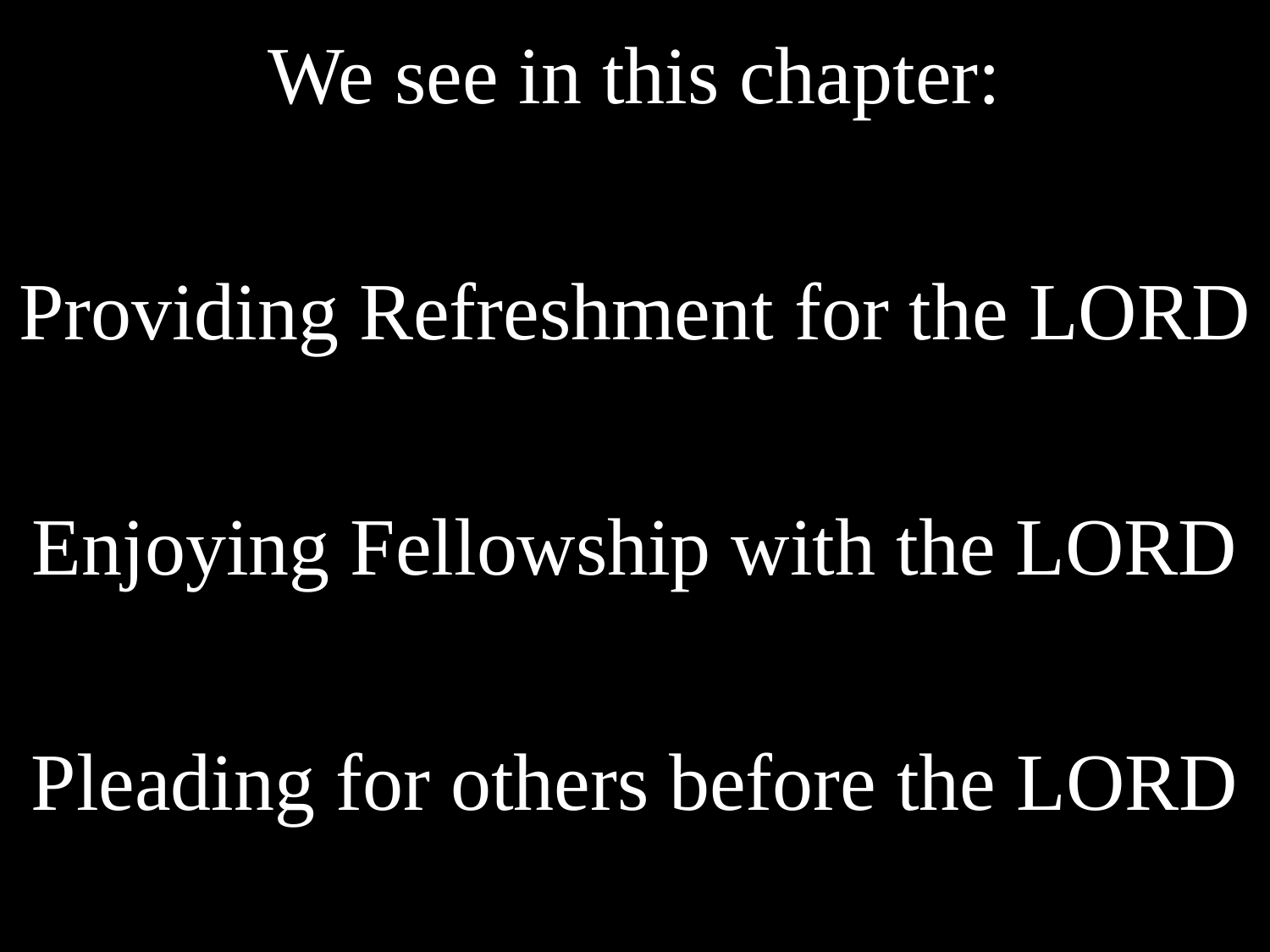

We see in this chapter:

Providing Refreshment for the LORD

Enjoying Fellowship with the LORD

Pleading for others before the LORD